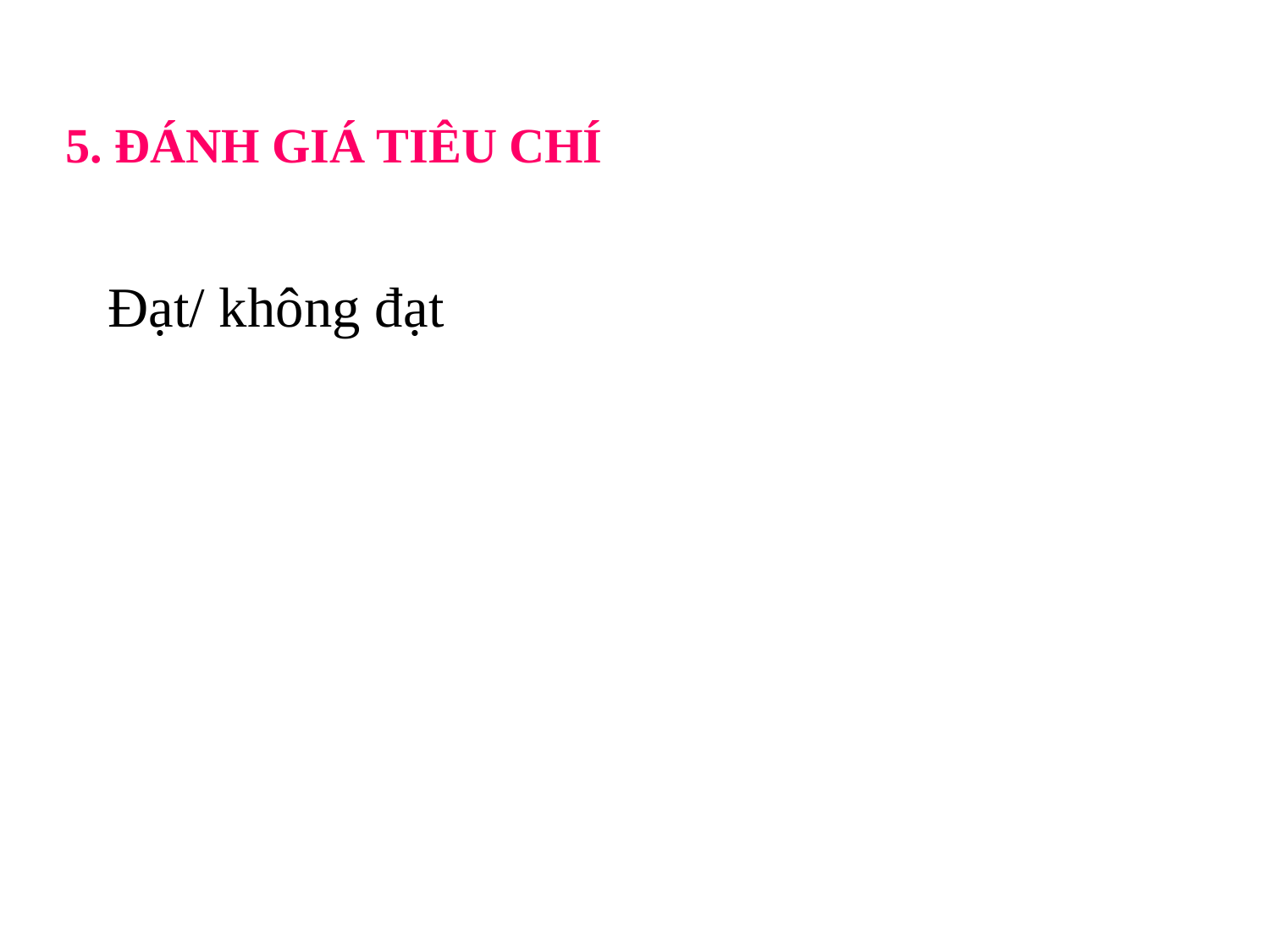

# 5. ĐÁNH GIÁ TIÊU CHÍ
Đạt/ không đạt